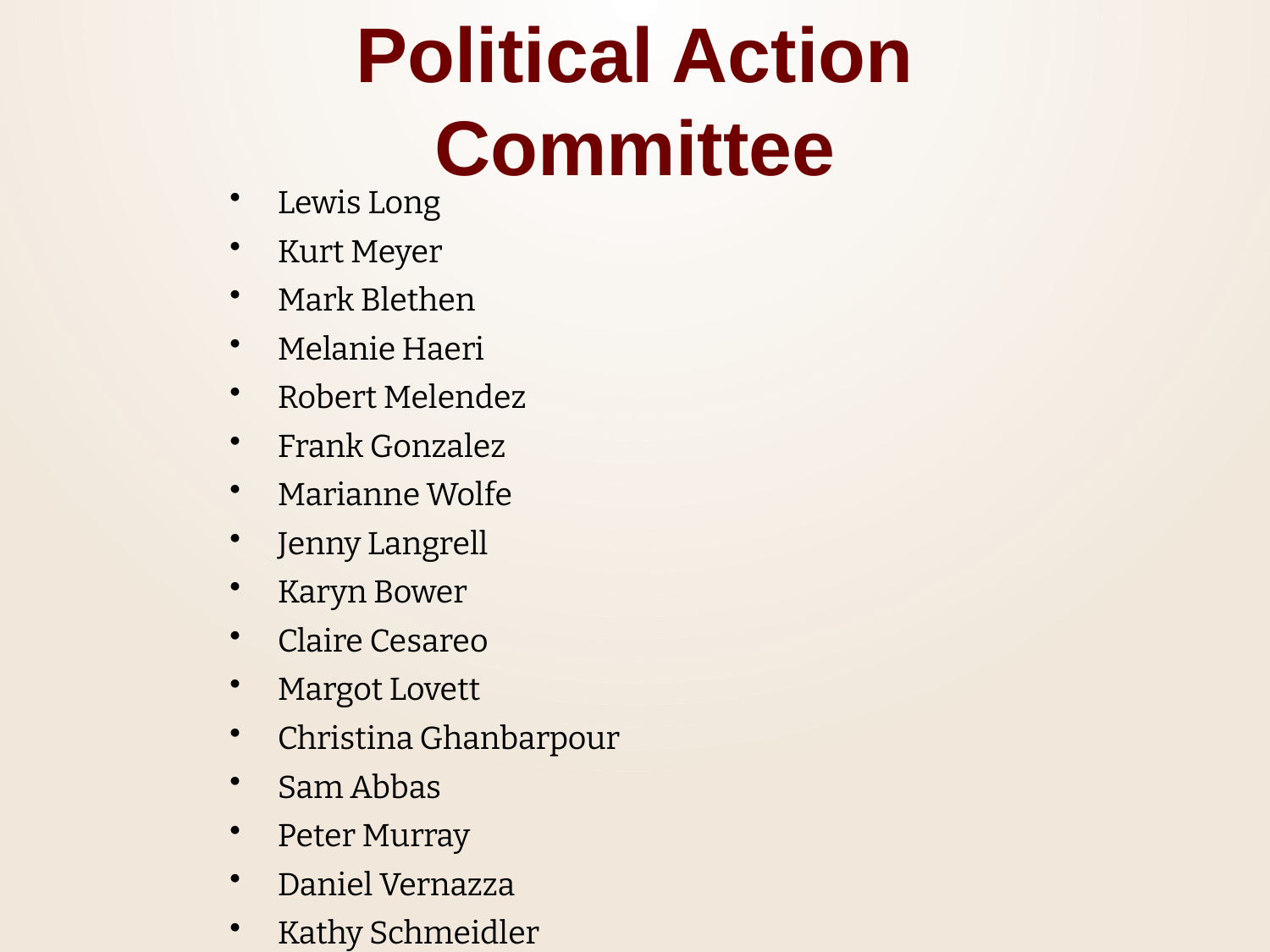

# Political Action Committee
Lewis Long
Kurt Meyer
Mark Blethen
Melanie Haeri
Robert Melendez
Frank Gonzalez
Marianne Wolfe
Jenny Langrell
Karyn Bower
Claire Cesareo
Margot Lovett
Christina Ghanbarpour
Sam Abbas
Peter Murray
Daniel Vernazza
Kathy Schmeidler